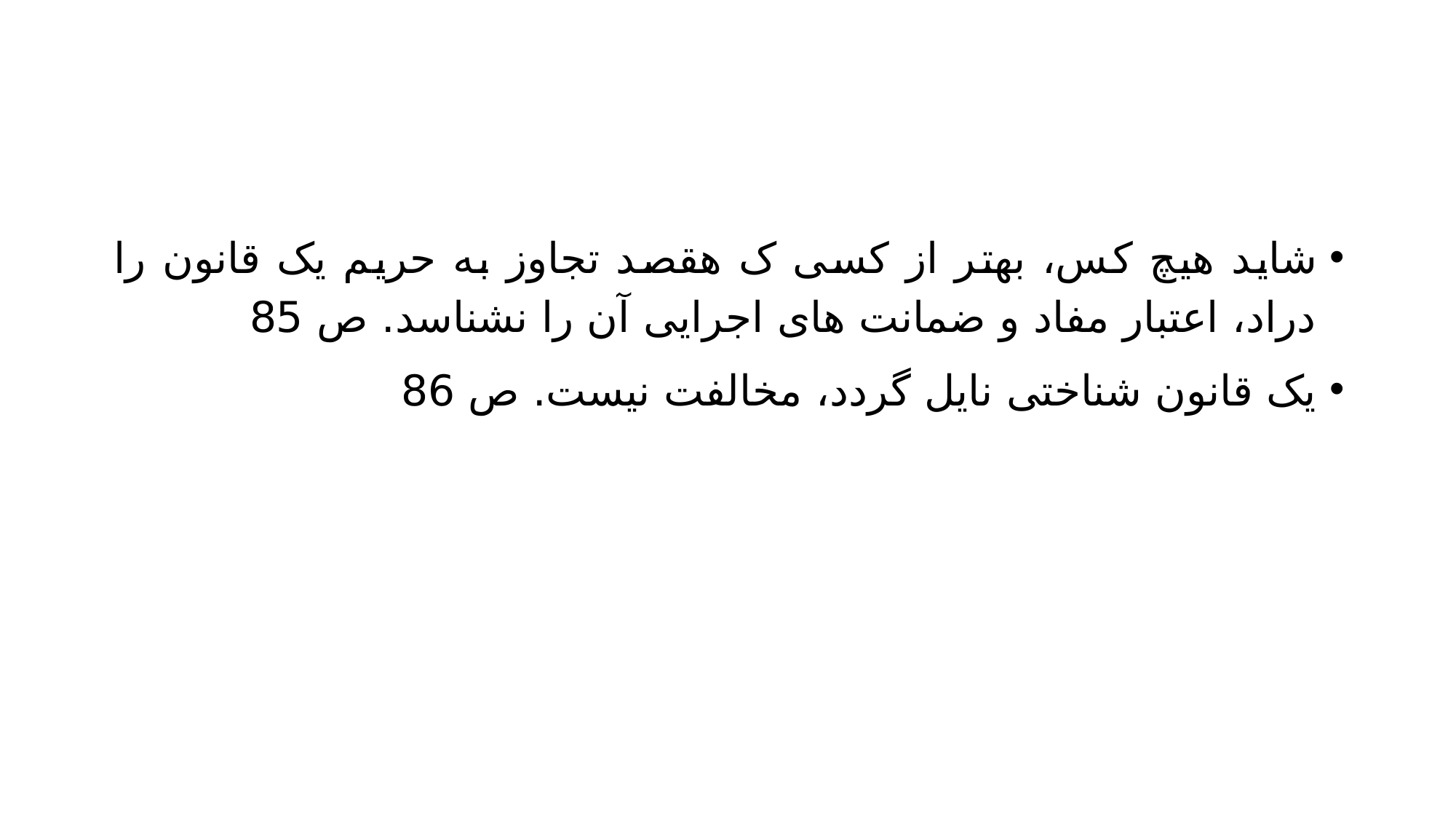

#
شاید هیچ کس، بهتر از کسی ک هقصد تجاوز به حریم یک قانون را دراد، اعتبار مفاد و ضمانت های اجرایی آن را نشناسد. ص 85
یک قانون شناختی نایل گردد، مخالفت نیست. ص 86